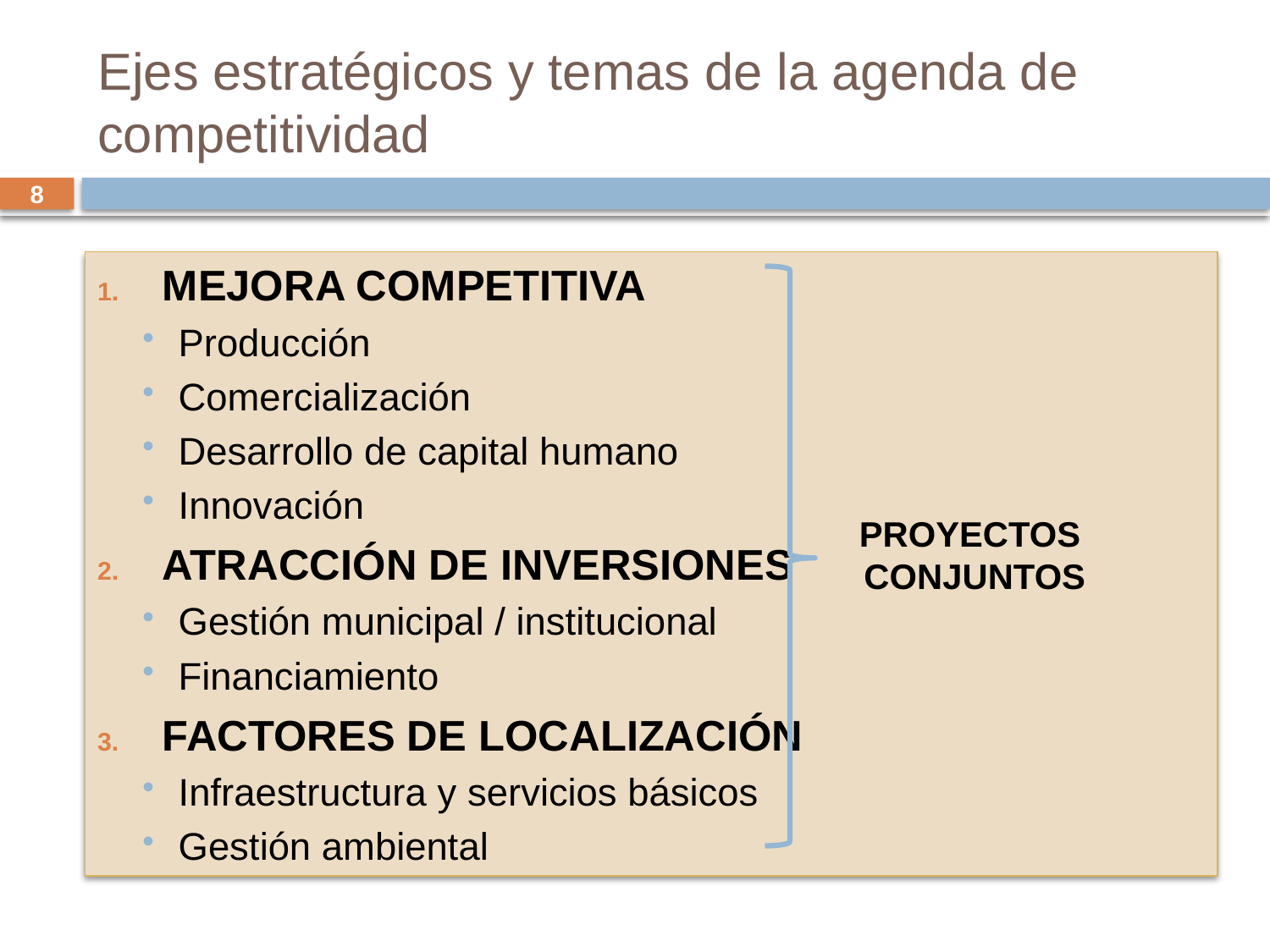

# Ejes estratégicos y temas de la agenda de competitividad
8
MEJORA COMPETITIVA
Producción
Comercialización
Desarrollo de capital humano
Innovación
ATRACCIÓN DE INVERSIONES
Gestión municipal / institucional
Financiamiento
FACTORES DE LOCALIZACIÓN
Infraestructura y servicios básicos
Gestión ambiental

PROYECTOS
CONJUNTOS